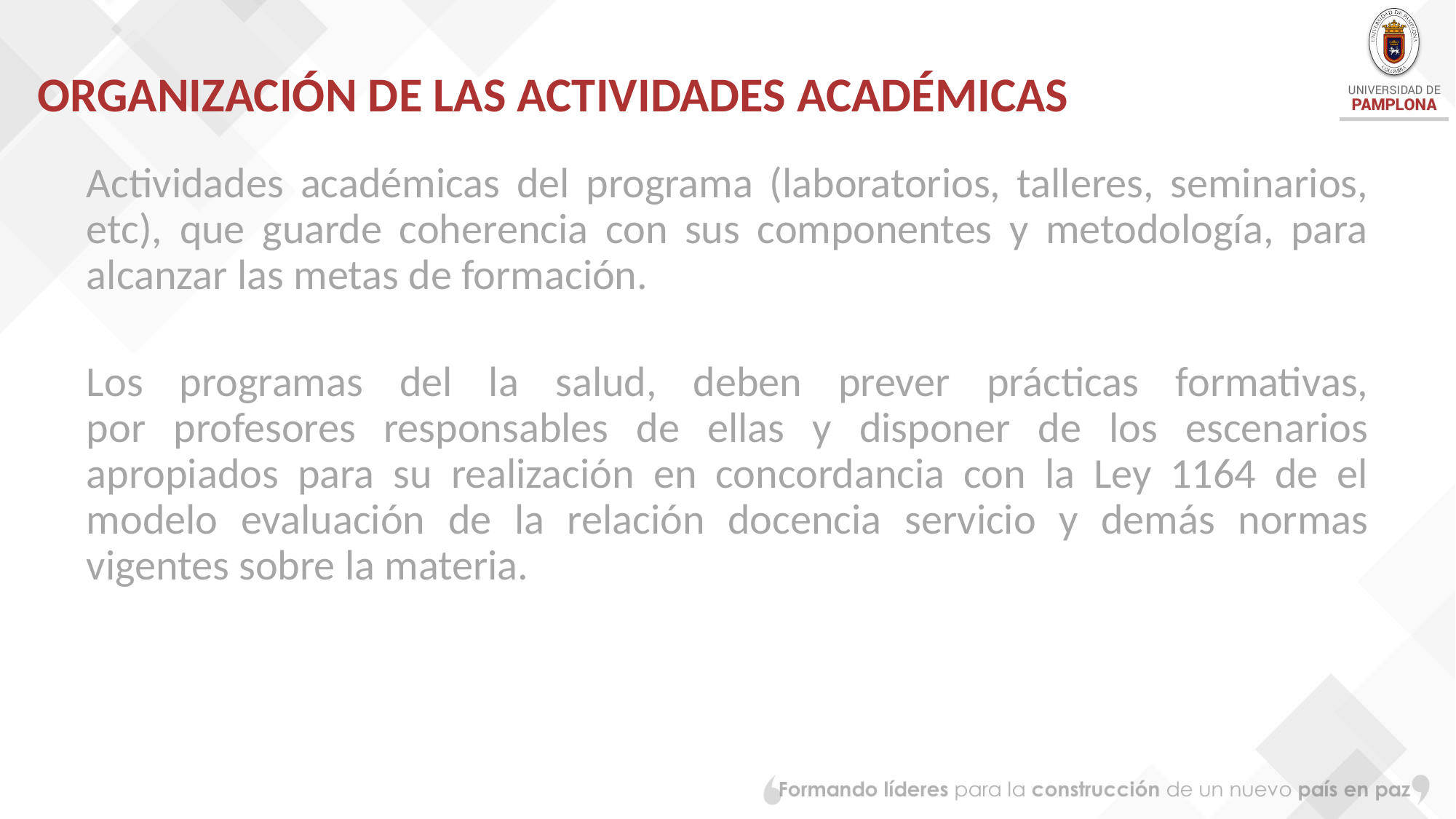

# ORGANIZACIÓN DE LAS ACTIVIDADES ACADÉMICAS
Actividades académicas del programa (laboratorios, talleres, seminarios, etc), que guarde coherencia con sus componentes y metodología, para alcanzar las metas de formación.
Los programas del la salud, deben prever prácticas formativas,
por profesores responsables de ellas y disponer de los escenarios
apropiados para su realización en concordancia con la Ley 1164 de el modelo evaluación de la relación docencia servicio y demás normas vigentes sobre la materia.